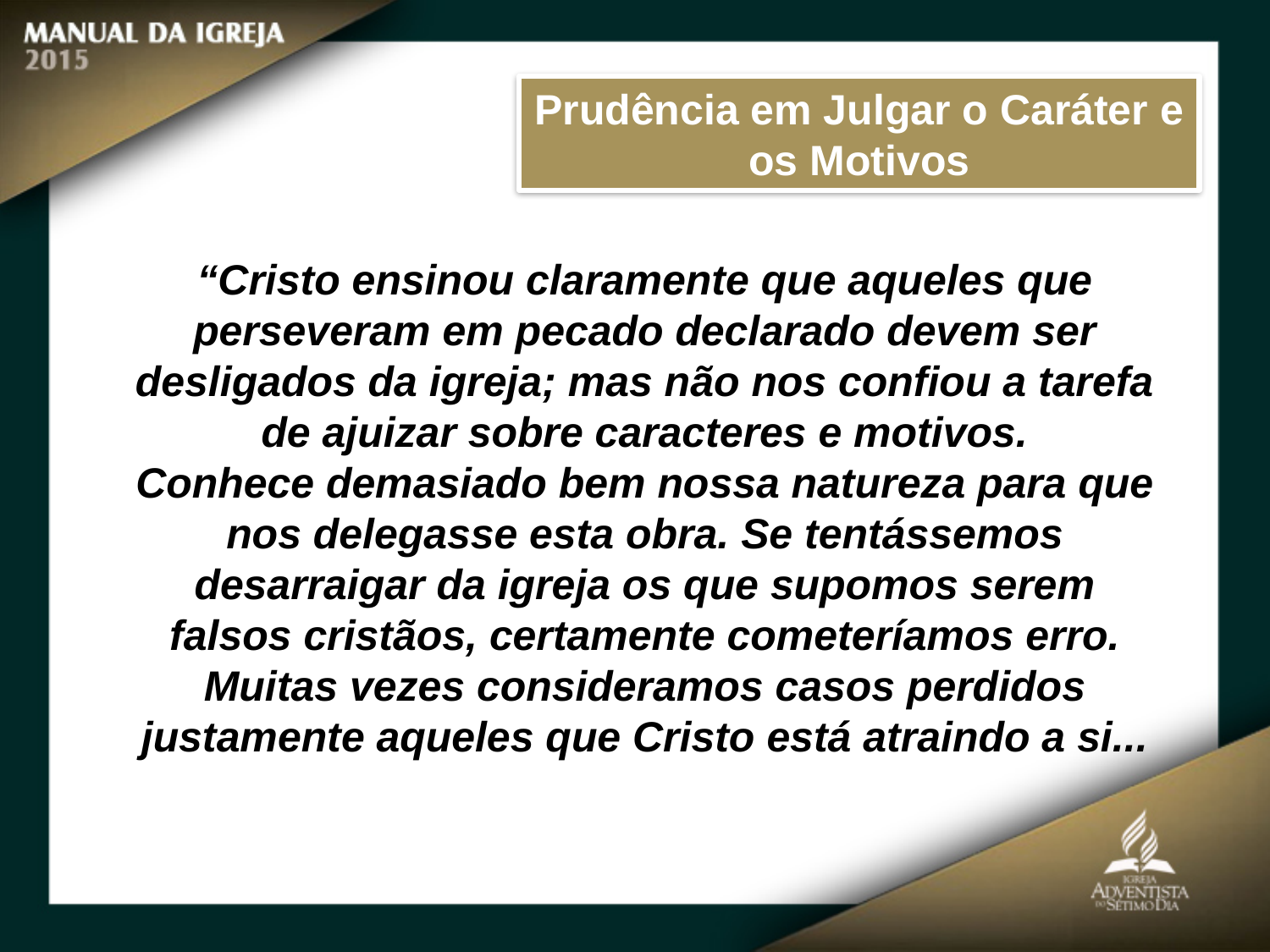

Prudência em Julgar o Caráter e os Motivos
“Cristo ensinou claramente que aqueles que perseveram em pecado declarado devem ser desligados da igreja; mas não nos confiou a tarefa de ajuizar sobre caracteres e motivos.
Conhece demasiado bem nossa natureza para que nos delegasse esta obra. Se tentássemos desarraigar da igreja os que supomos serem falsos cristãos, certamente cometeríamos erro. Muitas vezes consideramos casos perdidos justamente aqueles que Cristo está atraindo a si...